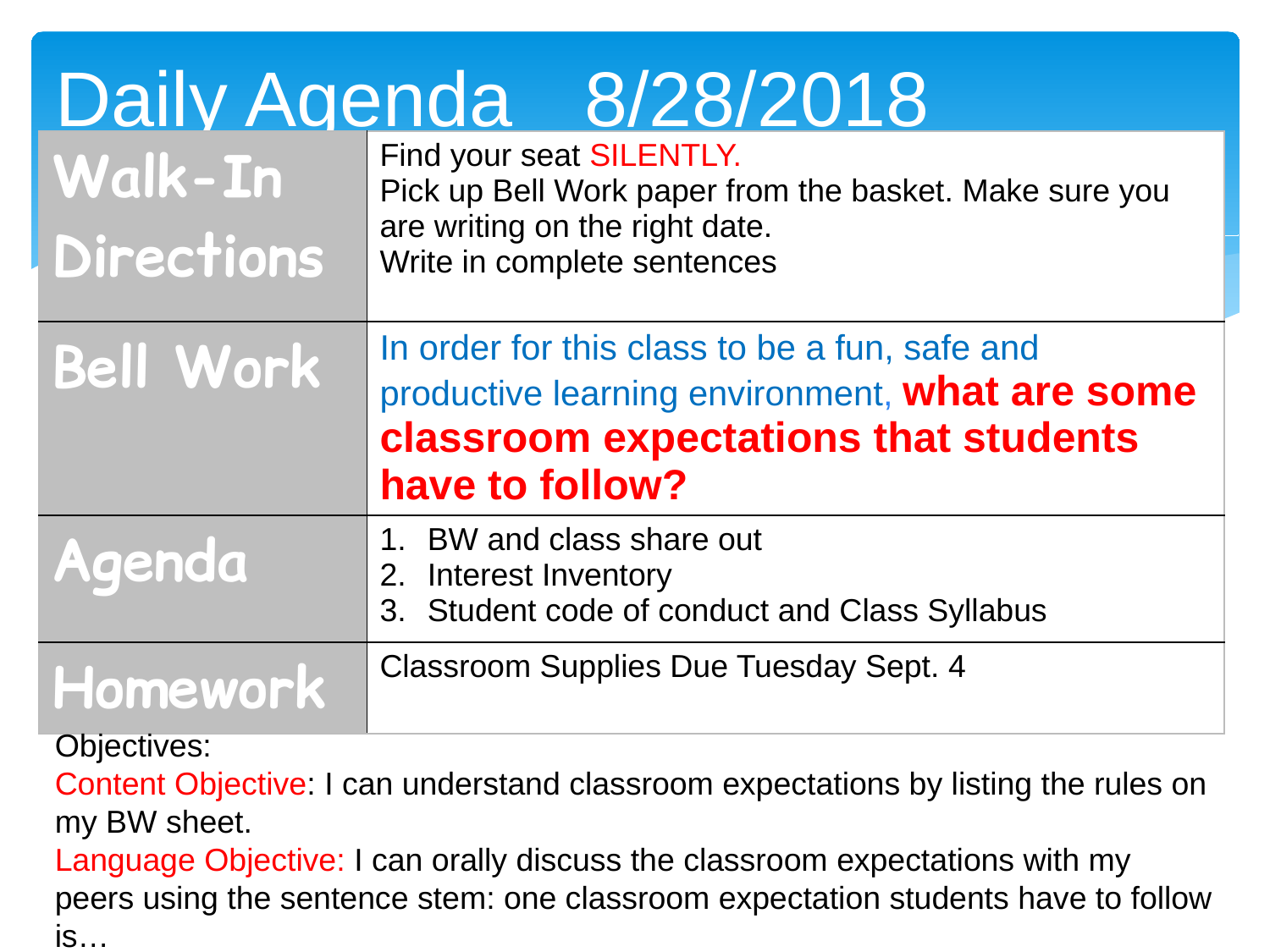

Daily Agenda	 8/28/2018
| Walk-In Directions | Find your seat SILENTLY. Pick up Bell Work paper from the basket. Make sure you are writing on the right date. Write in complete sentences |
| --- | --- |
| Bell Work | In order for this class to be a fun, safe and productive learning environment, what are some classroom expectations that students have to follow? |
| Agenda | BW and class share out Interest Inventory Student code of conduct and Class Syllabus |
| Homework | Classroom Supplies Due Tuesday Sept. 4 |
Objectives:
Content Objective: I can understand classroom expectations by listing the rules on my BW sheet.
Language Objective: I can orally discuss the classroom expectations with my peers using the sentence stem: one classroom expectation students have to follow is…